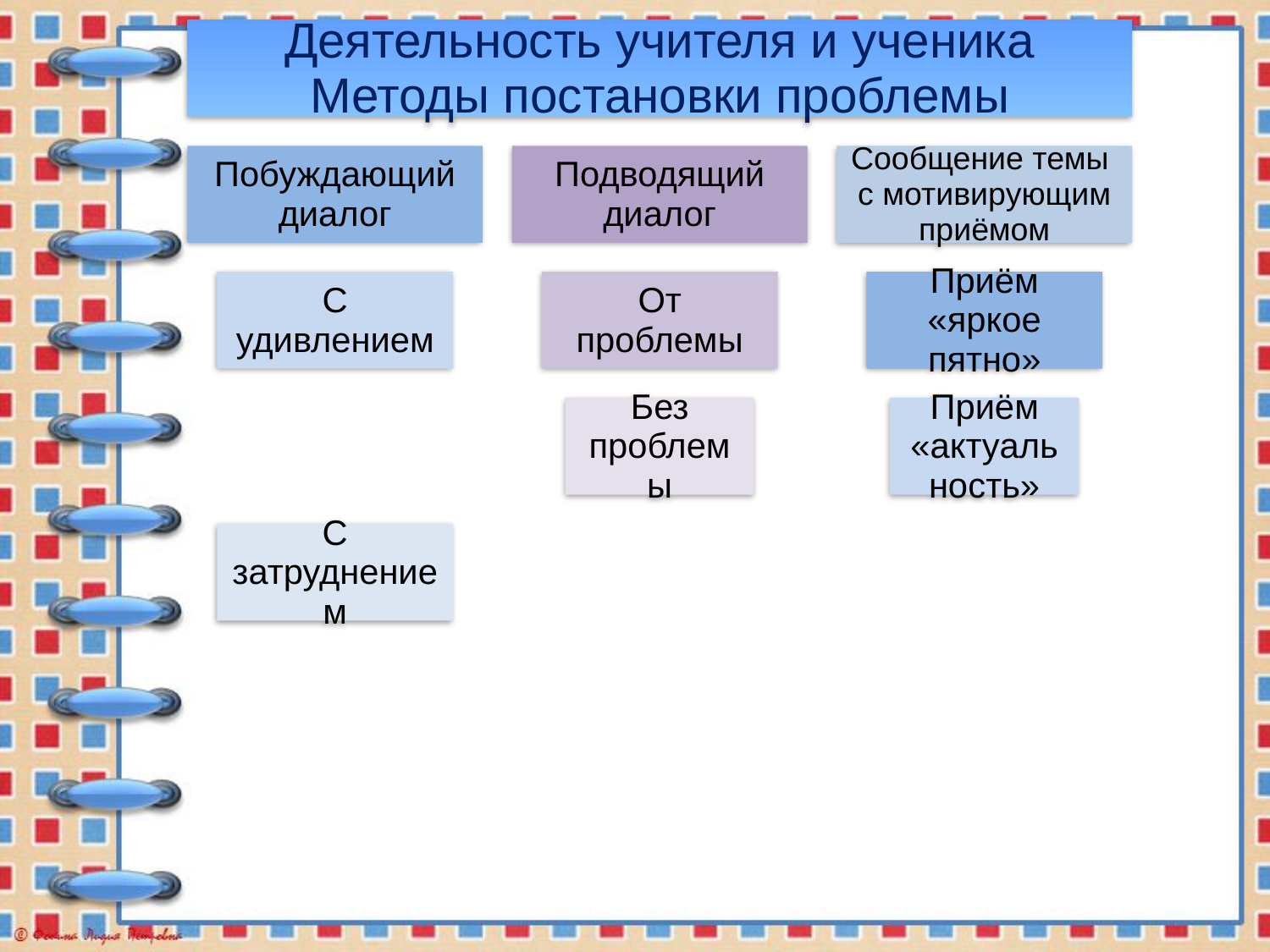

Деятельность учителя и ученика
Методы постановки проблемы
Побуждающий диалог
С удивлением
С затруднением
Подводящий диалог
От проблемы
Сообщение темы  с мотивирующим приёмом
Приём «яркое пятно»
Приём «актуальность»
Без проблемы